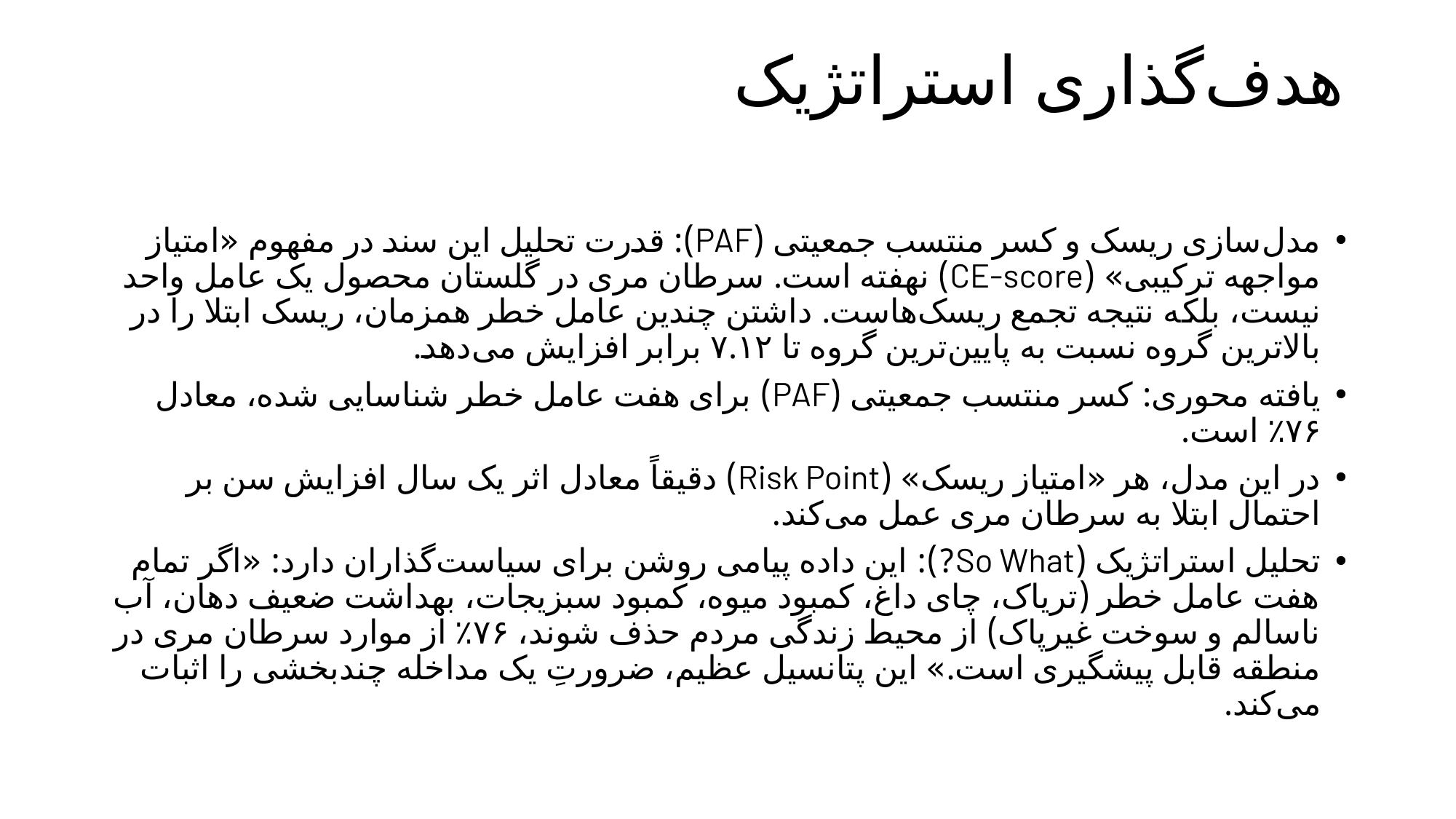

# هدف‌گذاری استراتژیک
مدل‌سازی ریسک و کسر منتسب جمعیتی (PAF): قدرت تحلیل این سند در مفهوم «امتیاز مواجهه ترکیبی» (CE-score) نهفته است. سرطان مری در گلستان محصول یک عامل واحد نیست، بلکه نتیجه تجمع ریسک‌هاست. داشتن چندین عامل خطر همزمان، ریسک ابتلا را در بالاترین گروه نسبت به پایین‌ترین گروه تا ۷.۱۲ برابر افزایش می‌دهد.
یافته محوری: کسر منتسب جمعیتی (PAF) برای هفت عامل خطر شناسایی شده، معادل ۷۶٪ است.
در این مدل، هر «امتیاز ریسک» (Risk Point) دقیقاً معادل اثر یک سال افزایش سن بر احتمال ابتلا به سرطان مری عمل می‌کند.
تحلیل استراتژیک (So What?): این داده پیامی روشن برای سیاست‌گذاران دارد: «اگر تمام هفت عامل خطر (تریاک، چای داغ، کمبود میوه، کمبود سبزیجات، بهداشت ضعیف دهان، آب ناسالم و سوخت غیرپاک) از محیط زندگی مردم حذف شوند، ۷۶٪ از موارد سرطان مری در منطقه قابل پیشگیری است.» این پتانسیل عظیم، ضرورتِ یک مداخله چندبخشی را اثبات می‌کند.